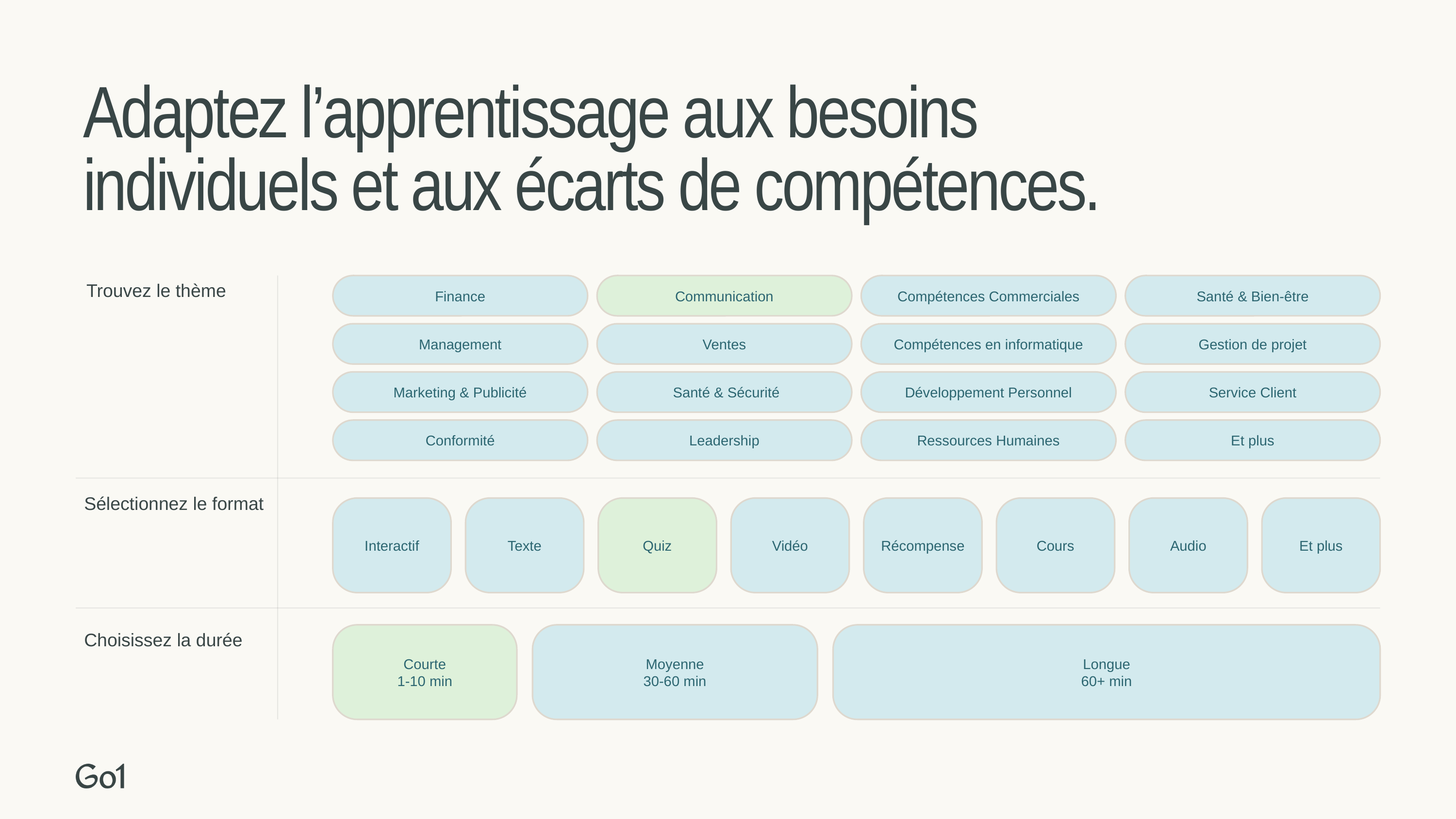

Adaptez l’apprentissage aux besoins individuels et aux écarts de compétences.
Trouvez le thème
Finance
Communication
Compétences Commerciales
Santé & Bien-être
Management
Ventes
Compétences en informatique
Gestion de projet
Marketing & Publicité
 Santé & Sécurité
Développement Personnel
Service Client
Conformité
Leadership
Ressources Humaines
Et plus
Sélectionnez le format
Interactif
Texte
Quiz
Vidéo
Récompense
Cours
Audio
Et plus
Choisissez la durée
Courte
1-10 min
Moyenne
30-60 min
Longue
60+ min